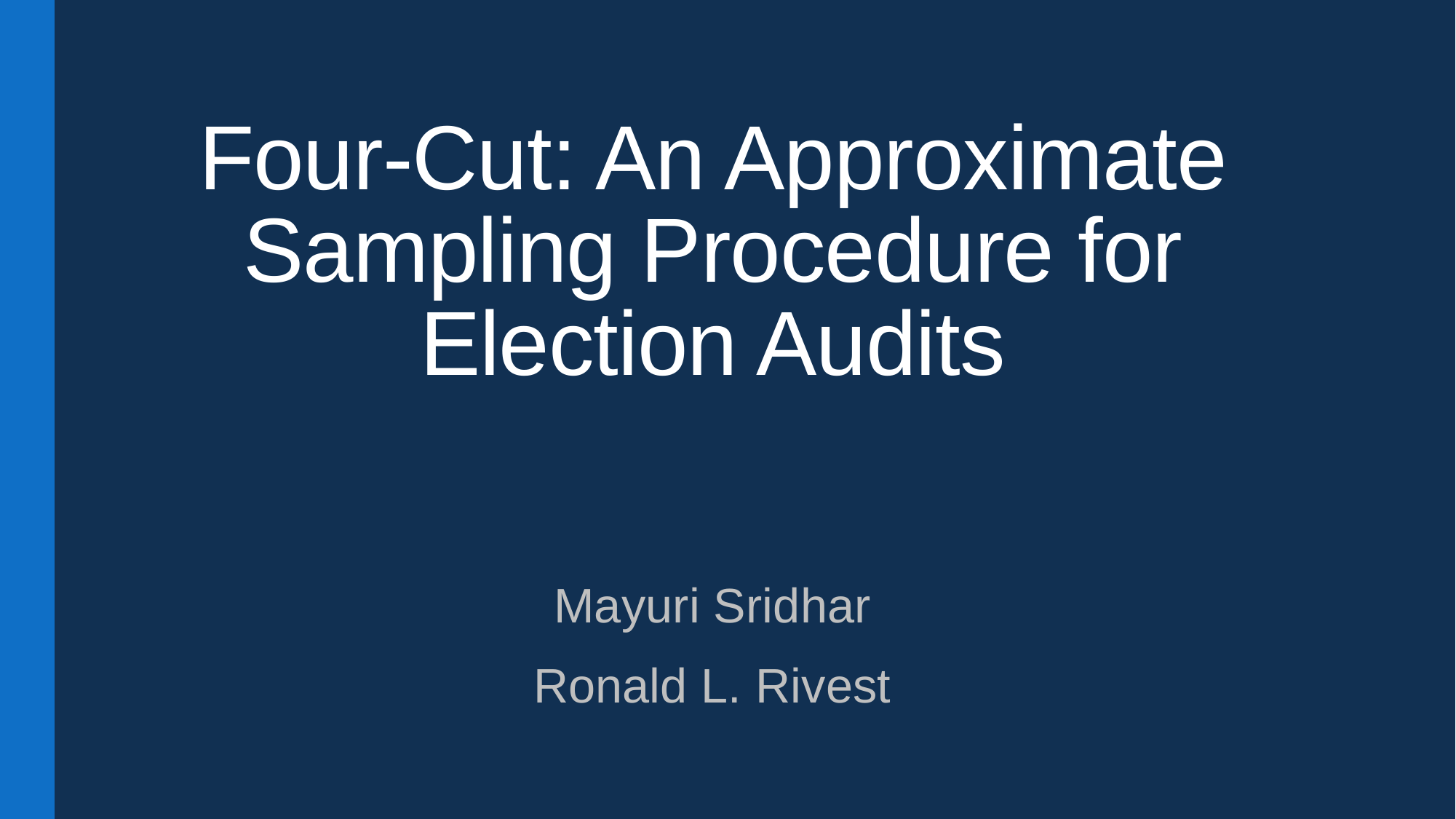

# Four-Cut: An Approximate Sampling Procedure for Election Audits
Mayuri Sridhar
Ronald L. Rivest